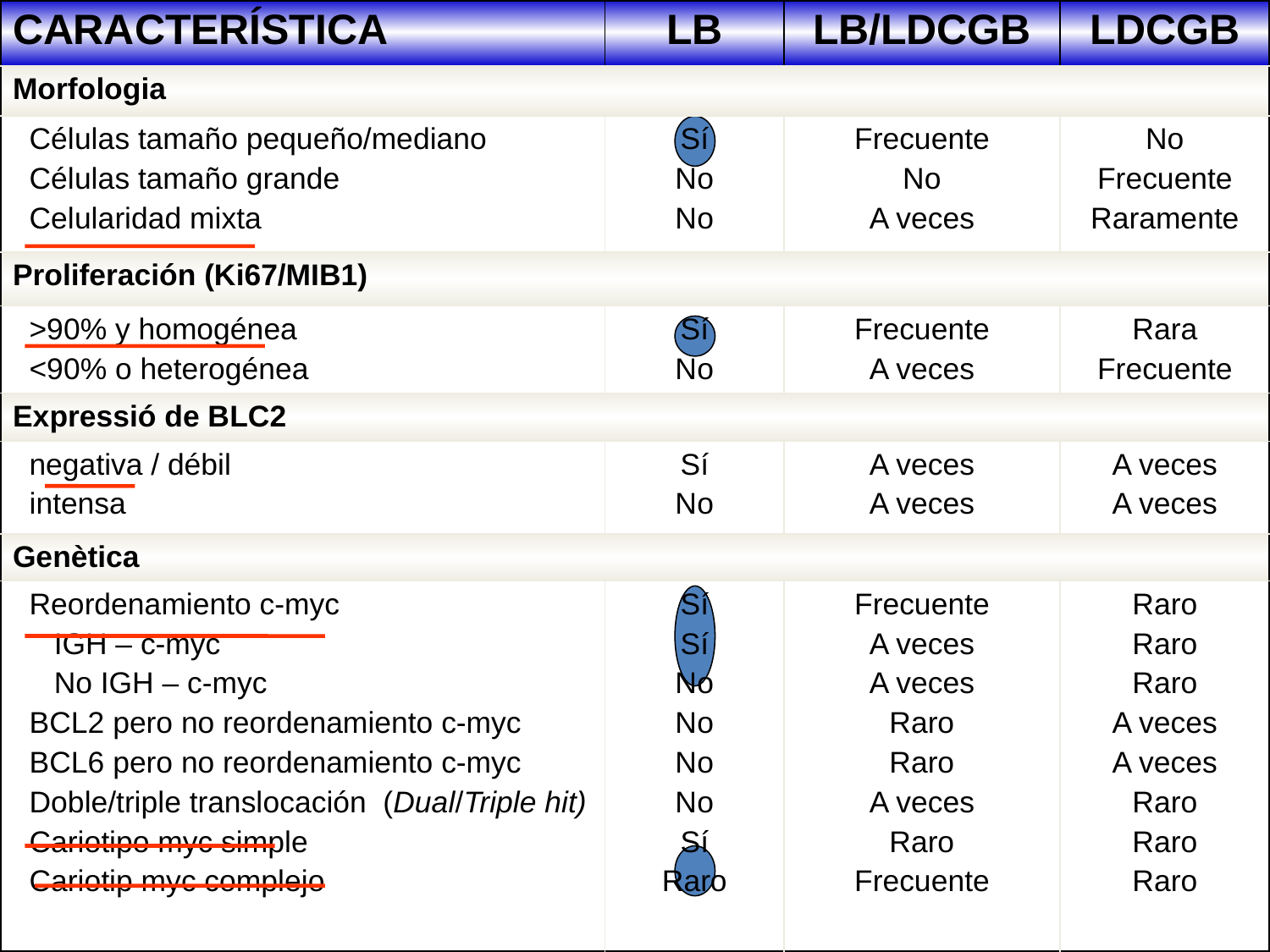

| CARACTERÍSTICA | LB | LB/LDCGB | LDCGB |
| --- | --- | --- | --- |
| Morfologia |  |  |  |
| Células tamaño pequeño/mediano Células tamaño grande Celularidad mixta | Sí No No | Frecuente No A veces | No Frecuente Raramente |
| Proliferación (Ki67/MIB1) |  |  |  |
| >90% y homogénea <90% o heterogénea | Sí No | Frecuente A veces | Rara Frecuente |
| Expressió de BLC2 |  |  |  |
| negativa / débil intensa | Sí No | A veces A veces | A veces A veces |
| Genètica |  |  |  |
| Reordenamiento c-myc IGH – c-myc No IGH – c-myc BCL2 pero no reordenamiento c-myc BCL6 pero no reordenamiento c-myc Doble/triple translocación (Dual/Triple hit) Cariotipo myc simple Cariotip myc complejo | Sí Sí No No No No Sí Raro | Frecuente A veces A veces Raro Raro A veces Raro Frecuente | Raro Raro Raro A veces A veces Raro Raro Raro |